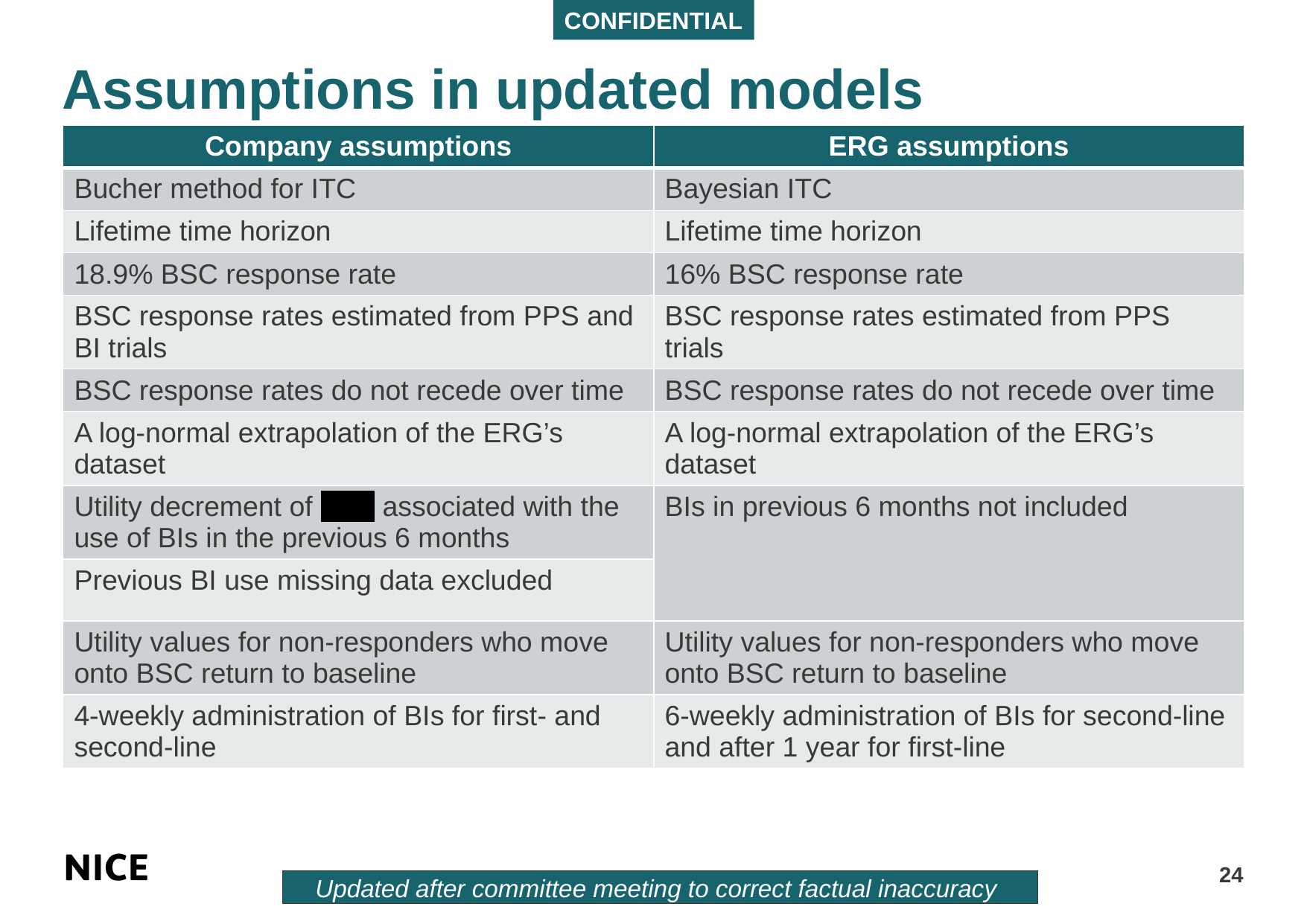

# Assumptions in updated models
| Company assumptions | ERG assumptions |
| --- | --- |
| Bucher method for ITC | Bayesian ITC |
| Lifetime time horizon | Lifetime time horizon |
| 18.9% BSC response rate | 16% BSC response rate |
| BSC response rates estimated from PPS and BI trials | BSC response rates estimated from PPS trials |
| BSC response rates do not recede over time | BSC response rates do not recede over time |
| A log-normal extrapolation of the ERG’s dataset | A log-normal extrapolation of the ERG’s dataset |
| Utility decrement of \*\*\*\*\* associated with the use of BIs in the previous 6 months | BIs in previous 6 months not included |
| Previous BI use missing data excluded |  |
| Utility values for non-responders who move onto BSC return to baseline | Utility values for non-responders who move onto BSC return to baseline |
| 4-weekly administration of BIs for first- and second-line | 6-weekly administration of BIs for second-line and after 1 year for first-line |
24
Updated after committee meeting to correct factual inaccuracy